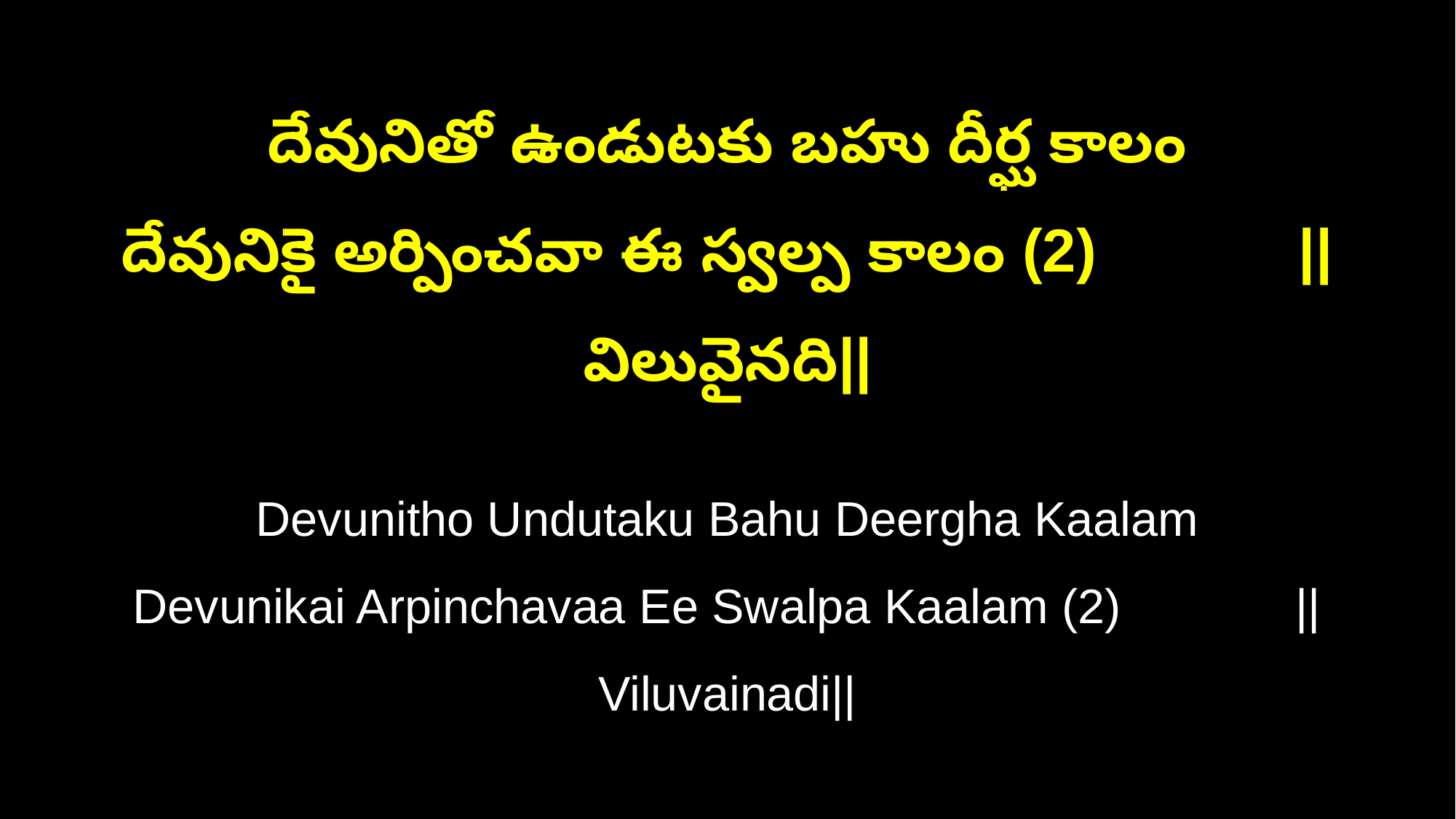

దేవునితో ఉండుటకు బహు దీర్ఘ కాలం
దేవునికై అర్పించవా ఈ స్వల్ప కాలం (2)            ||విలువైనది||
Devunitho Undutaku Bahu Deergha Kaalam
Devunikai Arpinchavaa Ee Swalpa Kaalam (2)             ||Viluvainadi||